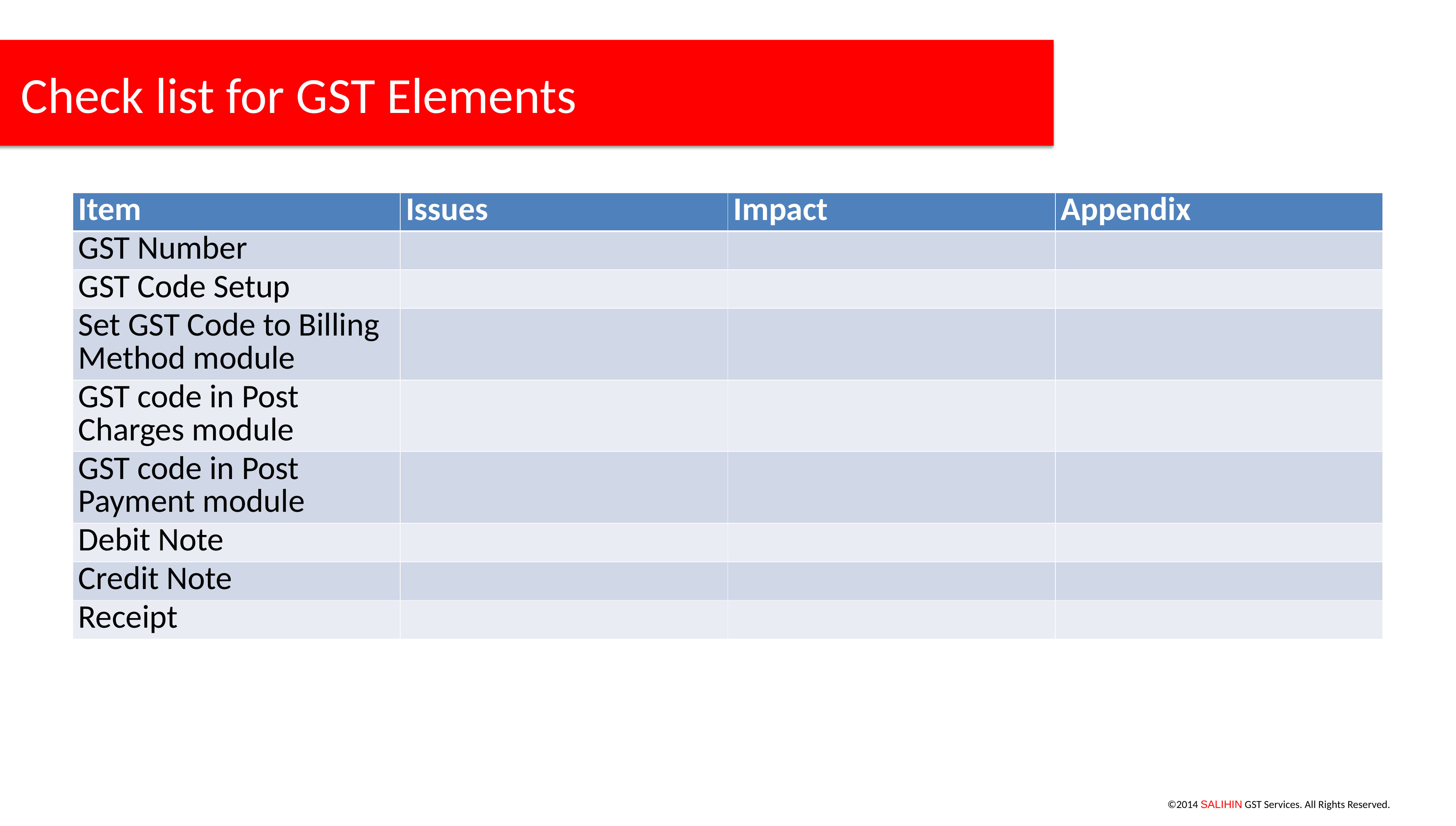

Check list for GST Elements
| Item | Issues | Impact | Appendix |
| --- | --- | --- | --- |
| GST Number |  |  |  |
| GST Code Setup |  |  |  |
| Set GST Code to Billing Method module |  |  |  |
| GST code in Post Charges module |  |  |  |
| GST code in Post Payment module |  |  |  |
| Debit Note |  |  |  |
| Credit Note |  |  |  |
| Receipt |  |  |  |